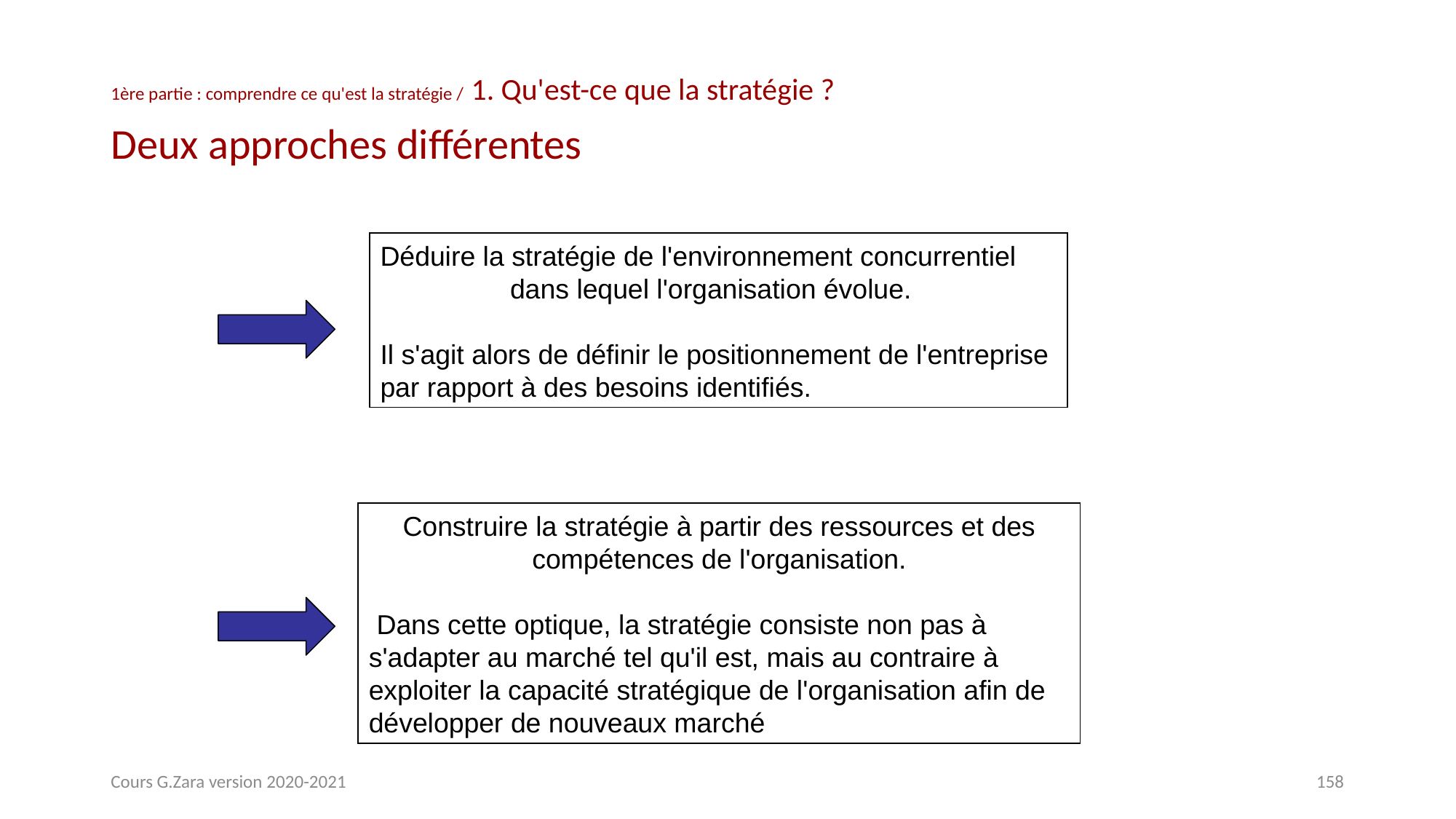

# 1ère partie : comprendre ce qu'est la stratégie / 1. Qu'est-ce que la stratégie ? Deux approches différentes
Déduire la stratégie de l'environnement concurrentiel
                 dans lequel l'organisation évolue.

Il s'agit alors de définir le positionnement de l'entreprise
par rapport à des besoins identifiés.

Construire la stratégie à partir des ressources et des compétences de l'organisation.

 Dans cette optique, la stratégie consiste non pas à s'adapter au marché tel qu'il est, mais au contraire à exploiter la capacité stratégique de l'organisation afin de développer de nouveaux marché

Cours G.Zara version 2020-2021
158